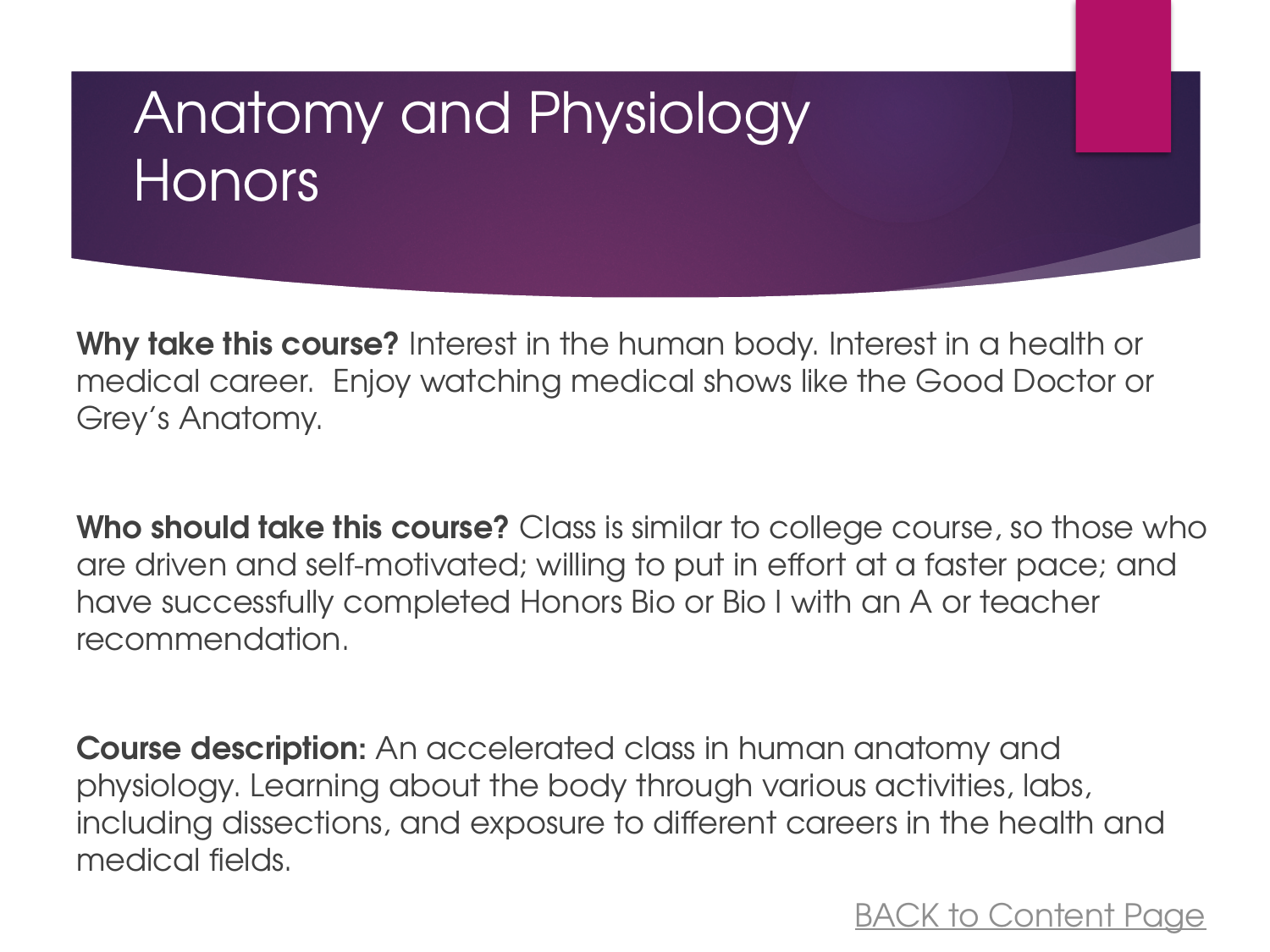

# Anatomy and Physiology Honors
Why take this course? Interest in the human body. Interest in a health or medical career.  Enjoy watching medical shows like the Good Doctor or Grey’s Anatomy.

Who should take this course? Class is similar to college course, so those who are driven and self-motivated; willing to put in effort at a faster pace; and have successfully completed Honors Bio or Bio I with an A or teacher recommendation.

Course description: An accelerated class in human anatomy and physiology. Learning about the body through various activities, labs, including dissections, and exposure to different careers in the health and medical fields.

BACK to Content Page